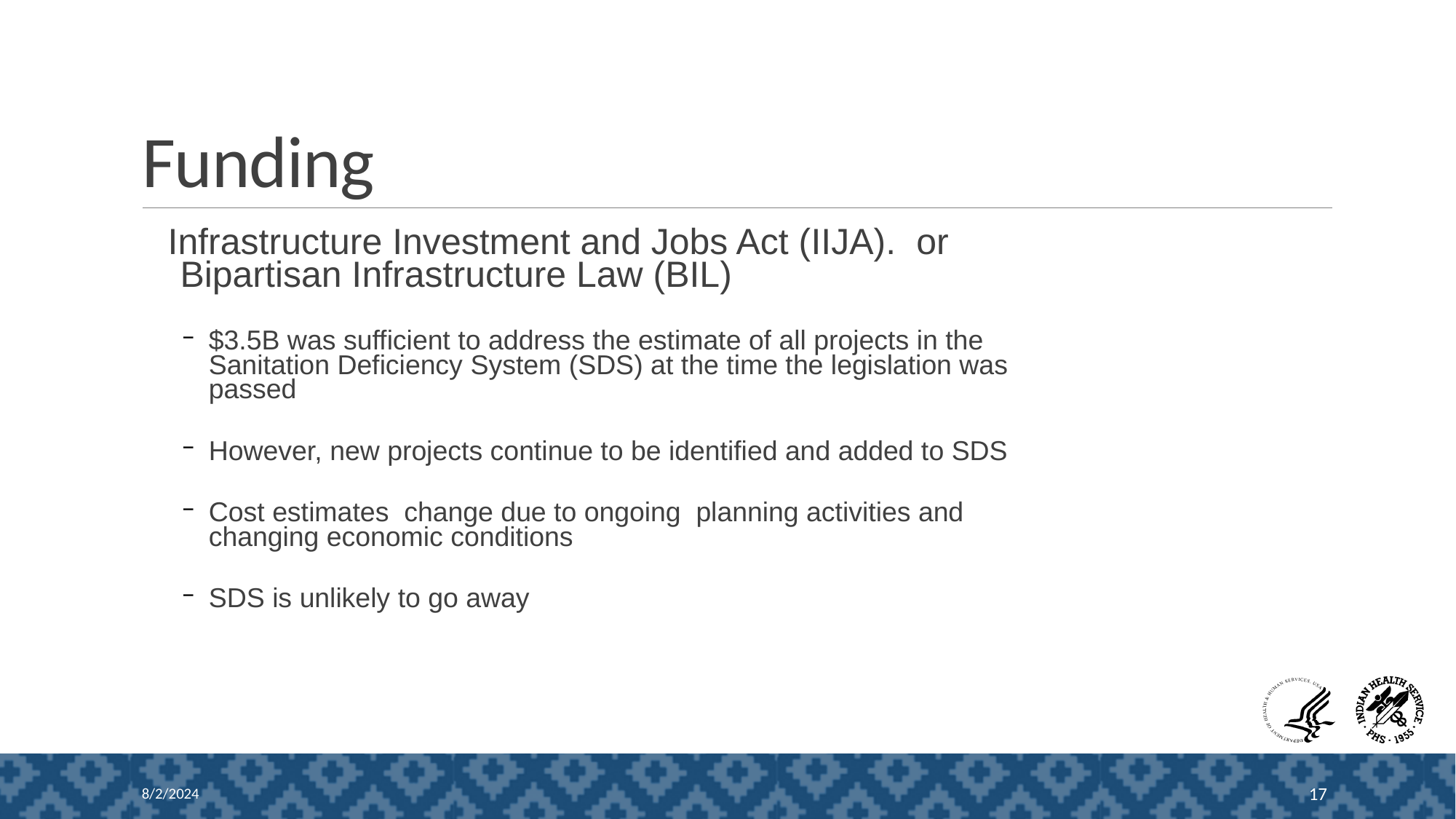

# Funding
 Infrastructure Investment and Jobs Act (IIJA).  or Bipartisan Infrastructure Law (BIL)

$3.5B was sufficient to address the estimate of all projects in the Sanitation Deficiency System (SDS) at the time the legislation was passed

However, new projects continue to be identified and added to SDS

Cost estimates  change due to ongoing  planning activities and changing economic conditions

SDS is unlikely to go away
8/2/2024

17